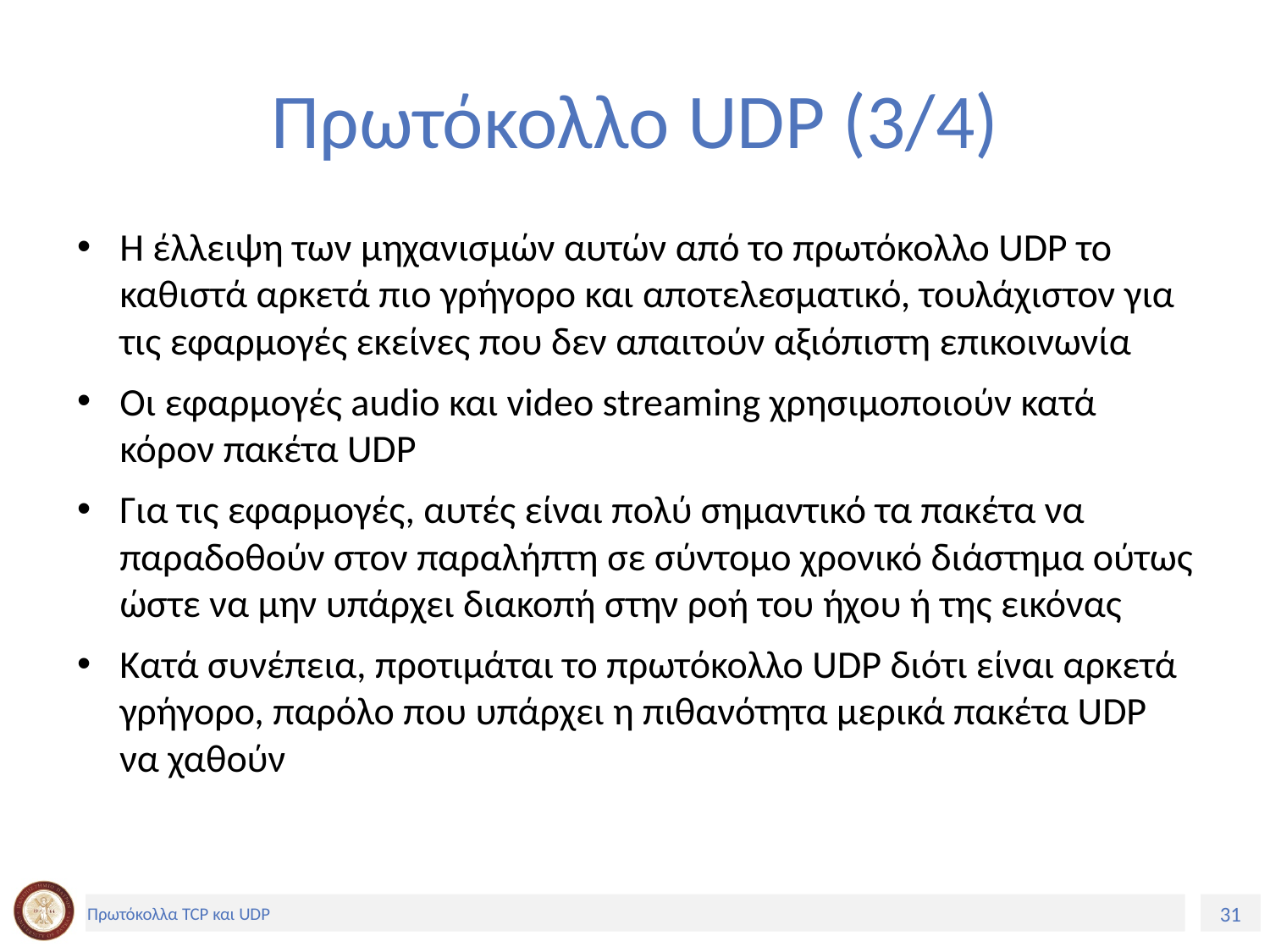

# Πρωτόκολλο UDP (3/4)
Η έλλειψη των μηχανισμών αυτών από το πρωτόκολλο UDP το καθιστά αρκετά πιο γρήγορο και αποτελεσματικό, τουλάχιστον για τις εφαρμογές εκείνες που δεν απαιτούν αξιόπιστη επικοινωνία
Οι εφαρμογές audio και video streaming χρησιμοποιούν κατά κόρον πακέτα UDP
Για τις εφαρμογές, αυτές είναι πολύ σημαντικό τα πακέτα να παραδοθούν στον παραλήπτη σε σύντομο χρονικό διάστημα ούτως ώστε να μην υπάρχει διακοπή στην ροή του ήχου ή της εικόνας
Κατά συνέπεια, προτιμάται το πρωτόκολλο UDP διότι είναι αρκετά γρήγορο, παρόλο που υπάρχει η πιθανότητα μερικά πακέτα UDP να χαθούν